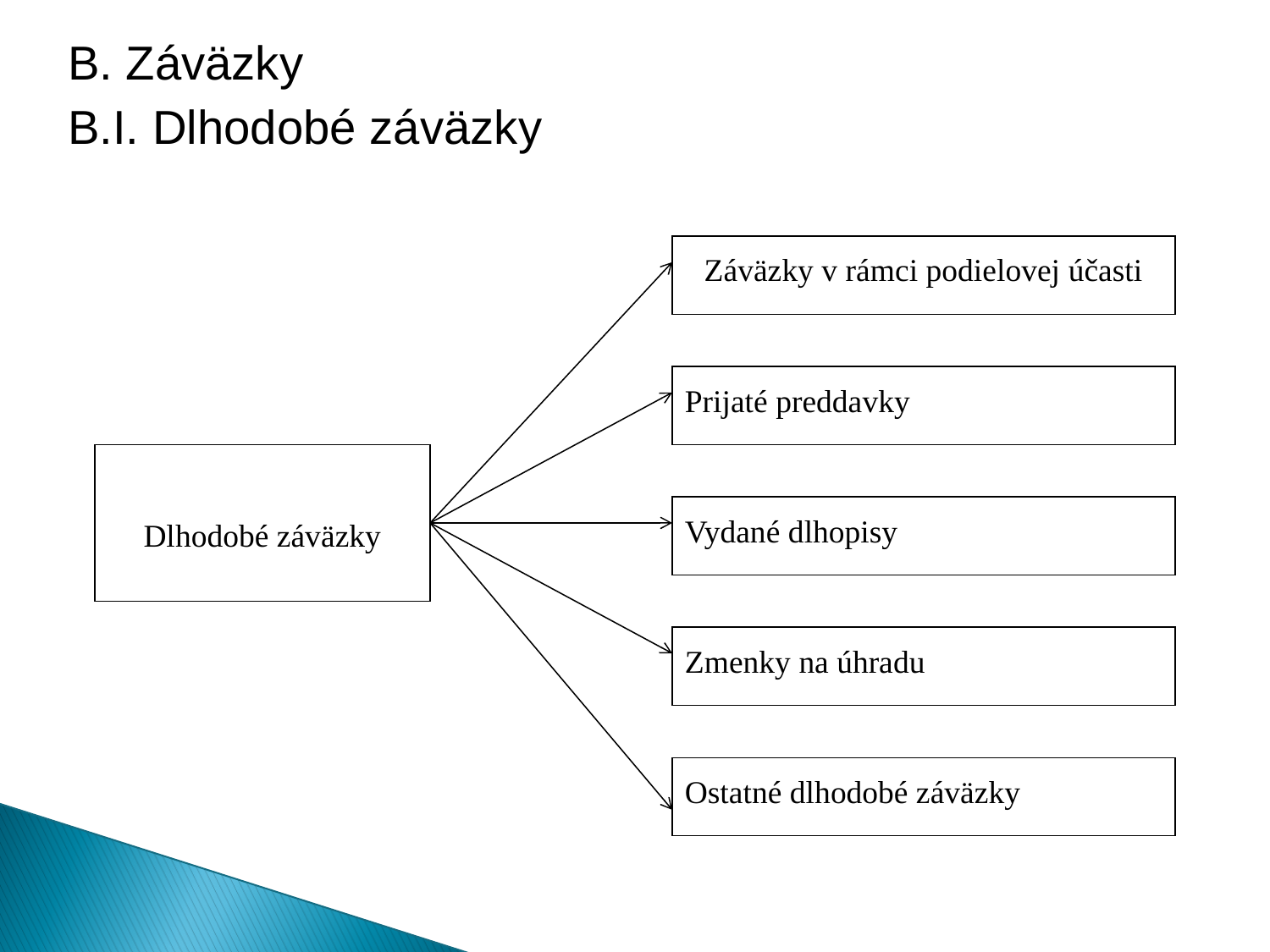

B. Záväzky
B.I. Dlhodobé záväzky
Záväzky v rámci podielovej účasti
Prijaté preddavky

Dlhodobé záväzky
Vydané dlhopisy
Zmenky na úhradu
Ostatné dlhodobé záväzky